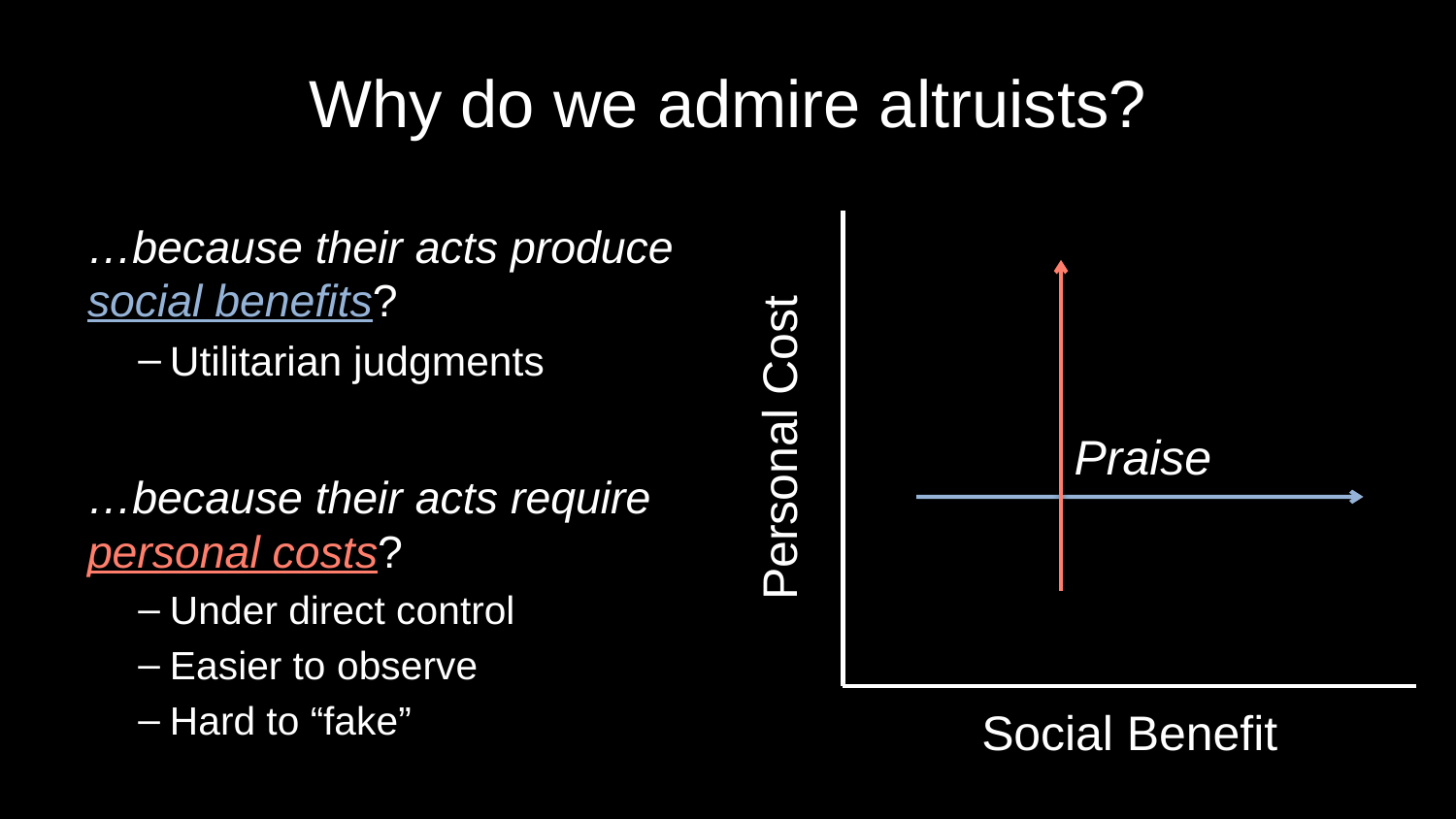

# Why do we admire altruists?
…because their acts produce social benefits?
Utilitarian judgments

…because their acts require personal costs?
Under direct control
Easier to observe
Hard to “fake”

Personal Cost
Praise
Social Benefit